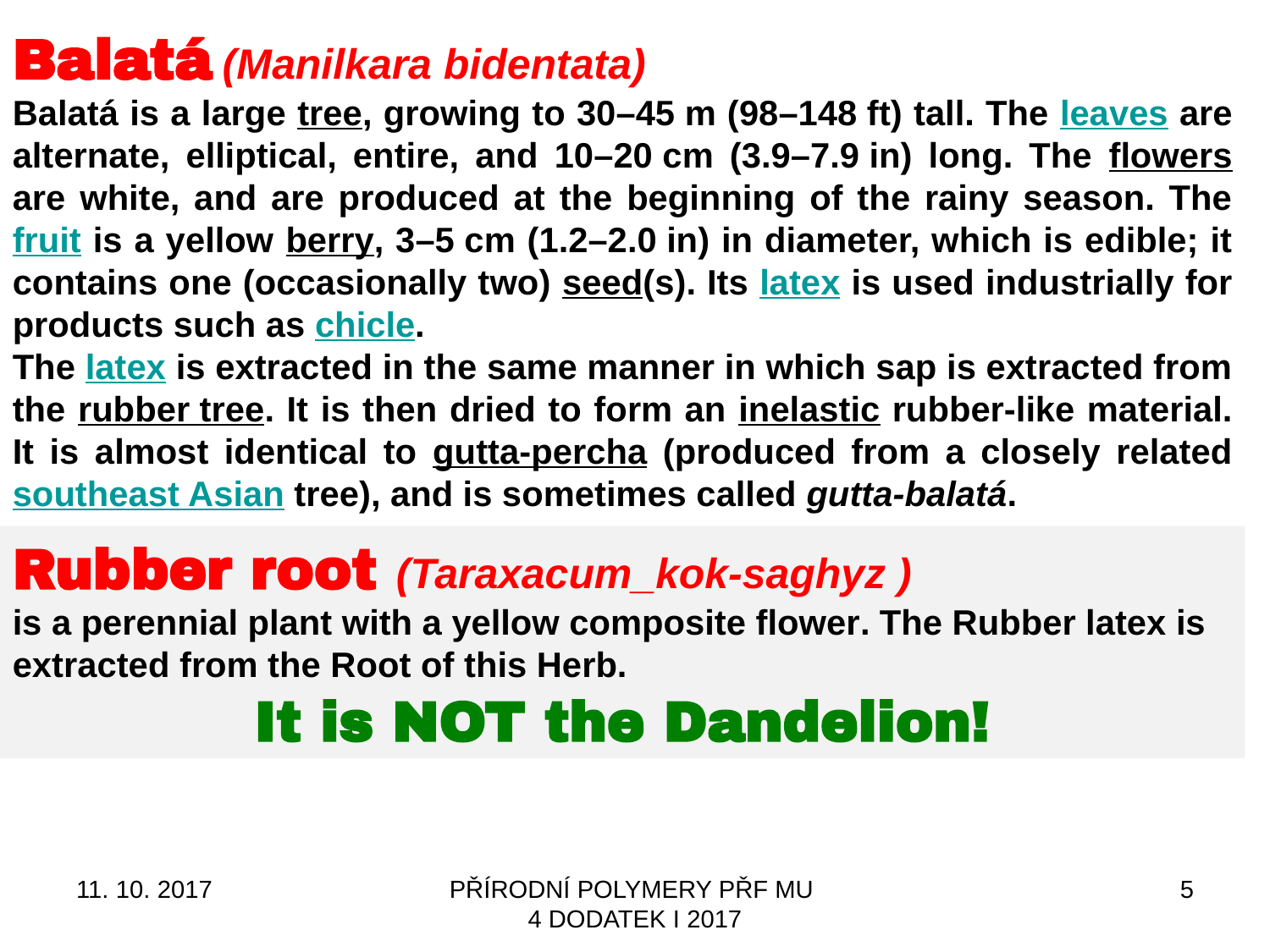

Balatá (Manilkara bidentata)
Balatá is a large tree, growing to 30–45 m (98–148 ft) tall. The leaves are alternate, elliptical, entire, and 10–20 cm (3.9–7.9 in) long. The flowers are white, and are produced at the beginning of the rainy season. The fruit is a yellow berry, 3–5 cm (1.2–2.0 in) in diameter, which is edible; it contains one (occasionally two) seed(s). Its latex is used industrially for products such as chicle.
The latex is extracted in the same manner in which sap is extracted from the rubber tree. It is then dried to form an inelastic rubber-like material. It is almost identical to gutta-percha (produced from a closely related southeast Asian tree), and is sometimes called gutta-balatá.
.
Rubber root (Taraxacum_kok-saghyz )
is a perennial plant with a yellow composite flower. The Rubber latex is extracted from the Root of this Herb.
It is NOT the Dandelion!
11. 10. 2017
PŘÍRODNÍ POLYMERY PŘF MU  4 DODATEK I 2017
5